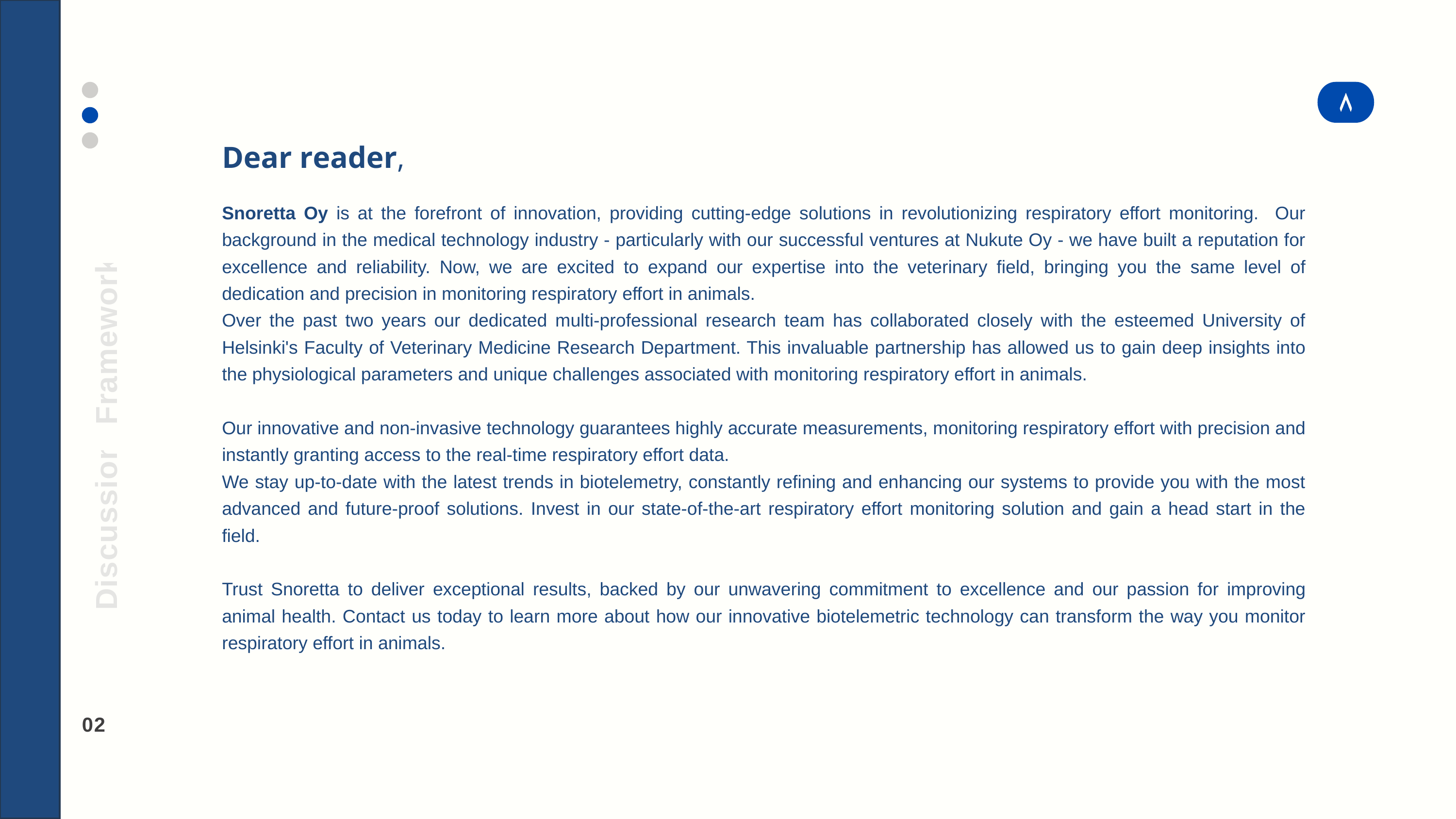

Discussion Framework

-

Dear reader,
Snoretta Oy is at the forefront of innovation, providing cutting-edge solutions in revolutionizing respiratory effort monitoring.  Our background in the medical technology industry - particularly with our successful ventures at Nukute Oy - we have built a reputation for excellence and reliability. Now, we are excited to expand our expertise into the veterinary field, bringing you the same level of dedication and precision in monitoring respiratory effort in animals.
Over the past two years our dedicated multi-professional research team has collaborated closely with the esteemed University of Helsinki's Faculty of Veterinary Medicine Research Department. This invaluable partnership has allowed us to gain deep insights into the physiological parameters and unique challenges associated with monitoring respiratory effort in animals.

Our innovative and non-invasive technology guarantees highly accurate measurements, monitoring respiratory effort with precision and instantly granting access to the real-time respiratory effort data.
We stay up-to-date with the latest trends in biotelemetry, constantly refining and enhancing our systems to provide you with the most advanced and future-proof solutions. Invest in our state-of-the-art respiratory effort monitoring solution and gain a head start in the field.

Trust Snoretta to deliver exceptional results, backed by our unwavering commitment to excellence and our passion for improving animal health. Contact us today to learn more about how our innovative biotelemetric technology can transform the way you monitor respiratory effort in animals.

02